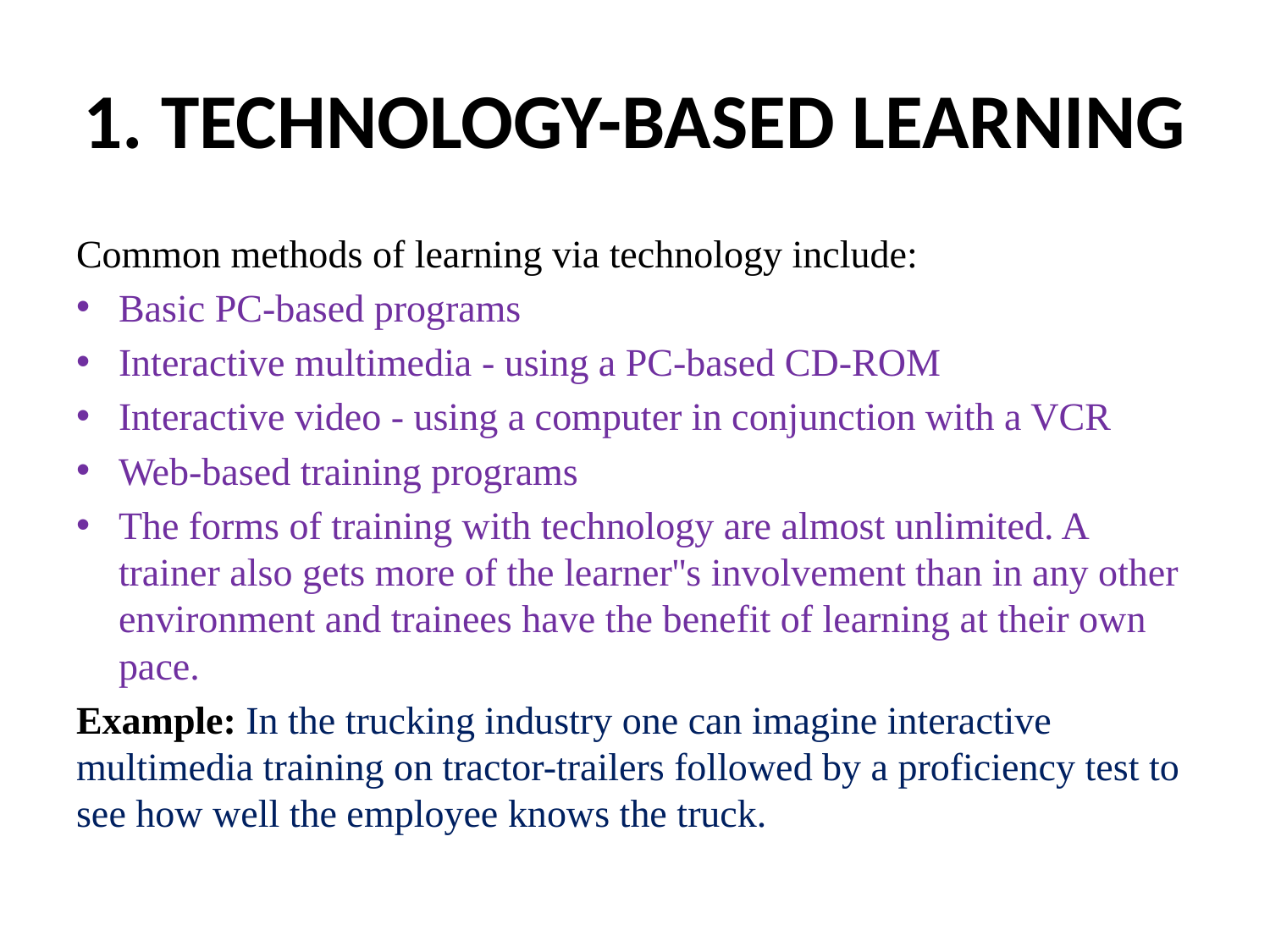

# 1. TECHNOLOGY-BASED LEARNING
Common methods of learning via technology include:
Basic PC-based programs
Interactive multimedia - using a PC-based CD-ROM
Interactive video - using a computer in conjunction with a VCR
Web-based training programs
The forms of training with technology are almost unlimited. A trainer also gets more of the learner''s involvement than in any other environment and trainees have the benefit of learning at their own pace.
Example: In the trucking industry one can imagine interactive multimedia training on tractor-trailers followed by a proficiency test to see how well the employee knows the truck.